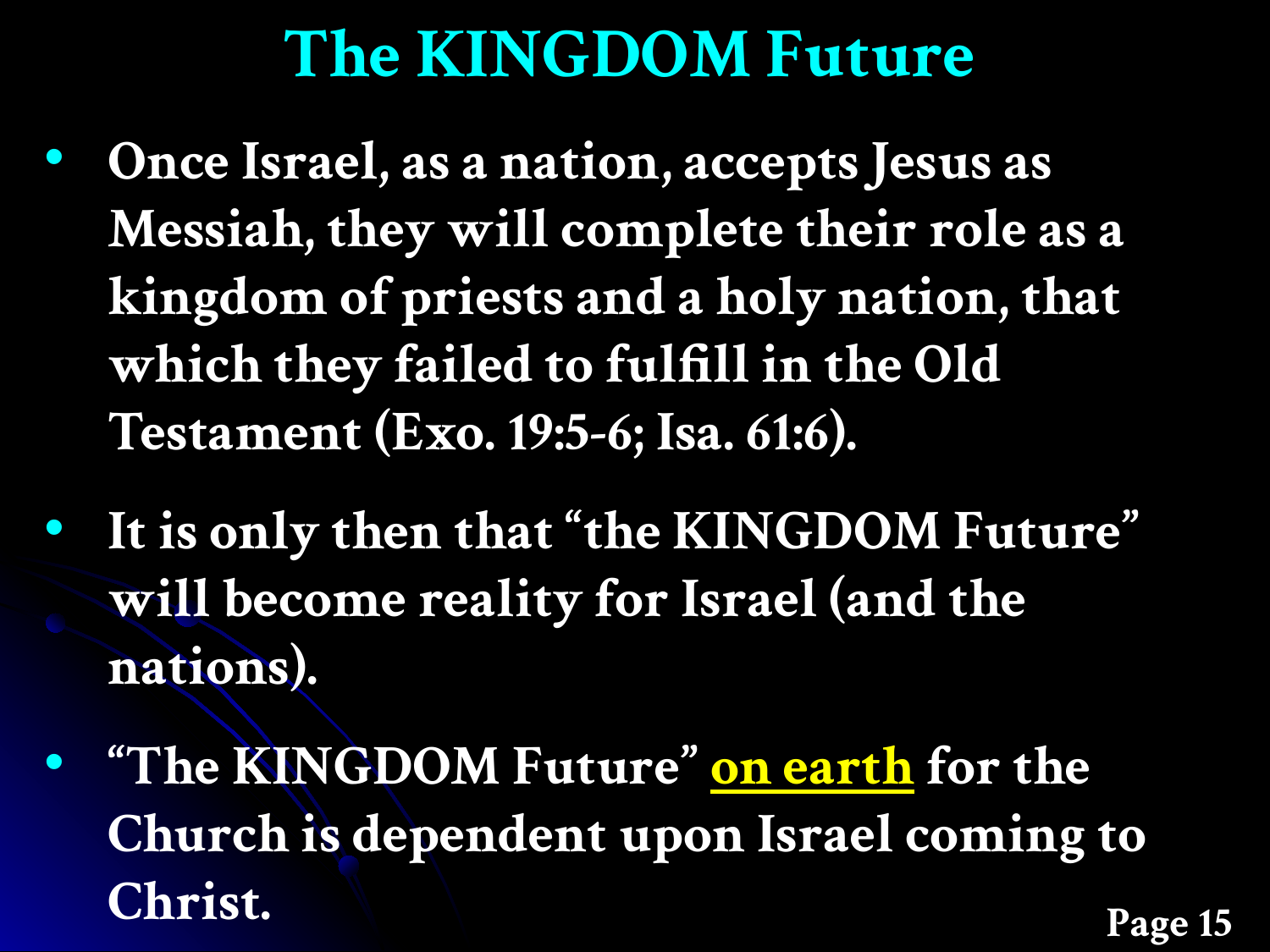

The KINGDOM Future
Once Israel, as a nation, accepts Jesus as Messiah, they will complete their role as a kingdom of priests and a holy nation, that which they failed to fulfill in the Old Testament (Exo. 19:5-6; Isa. 61:6).
It is only then that “the KINGDOM Future” will become reality for Israel (and the nations).
“The KINGDOM Future” on earth for the Church is dependent upon Israel coming to Christ.
Page 15